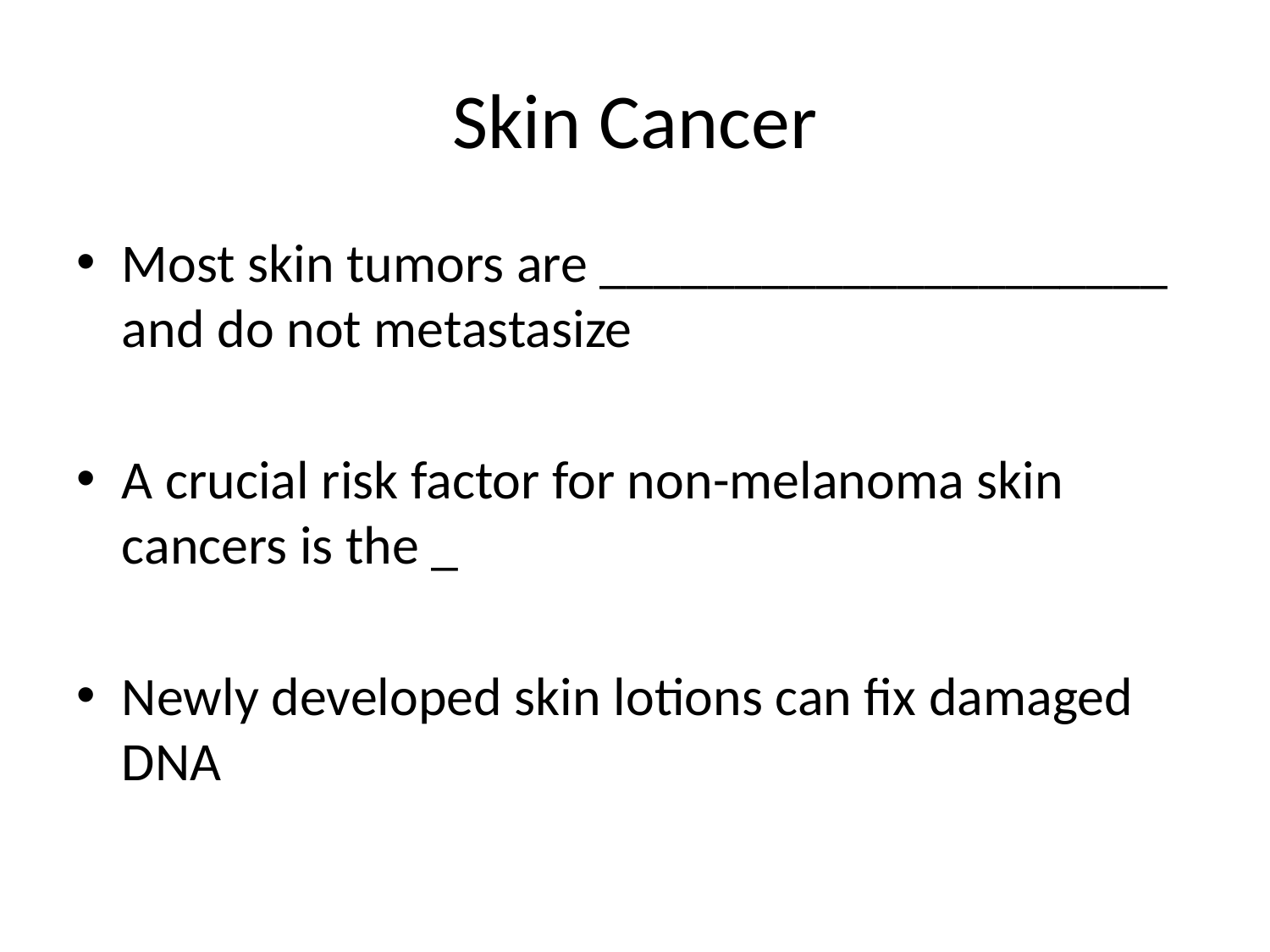

# Skin Cancer
Most skin tumors are _____________________ and do not metastasize

A crucial risk factor for non-melanoma skin cancers is the _

Newly developed skin lotions can fix damaged DNA